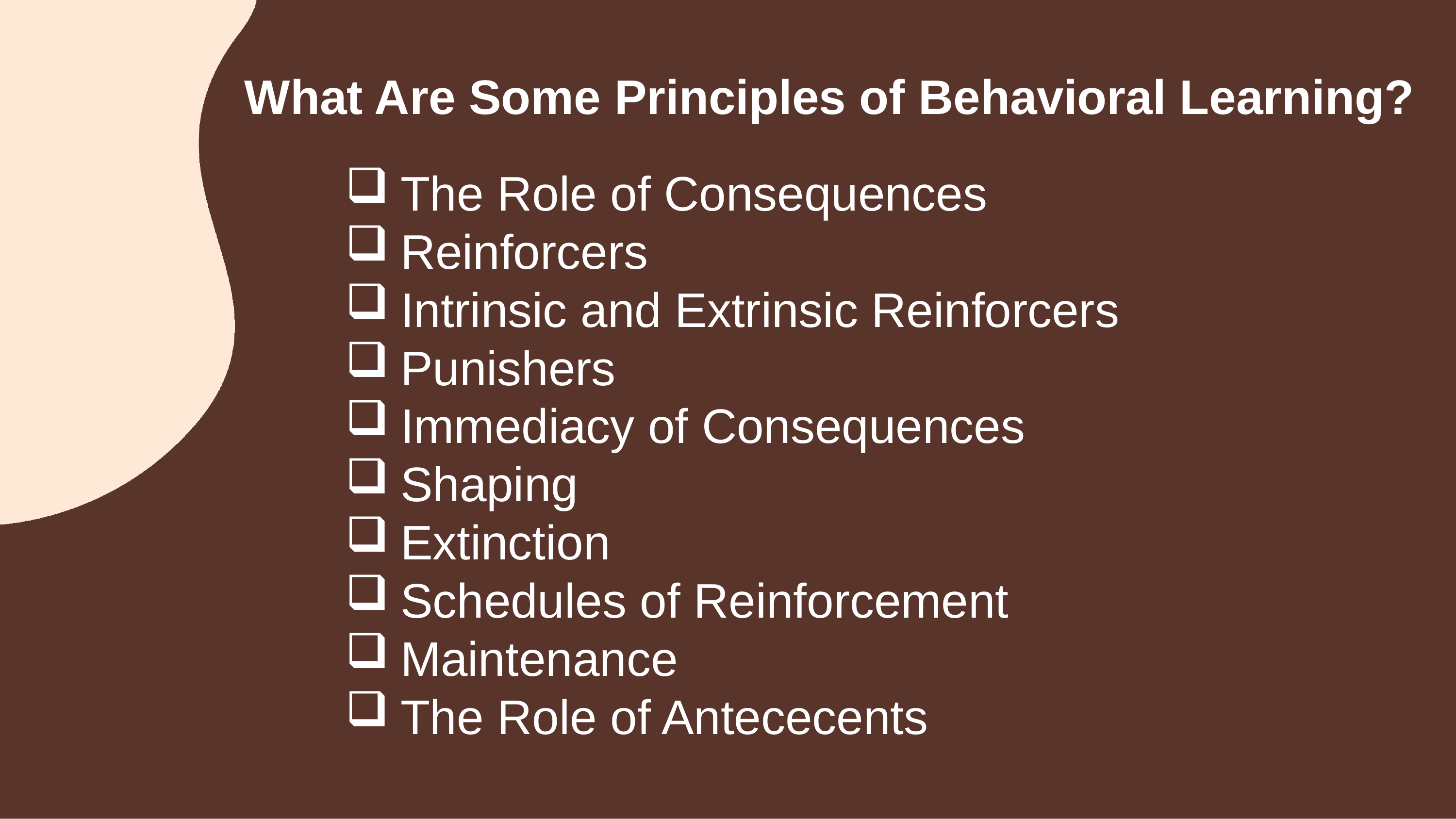

# What Are Some Principles of Behavioral Learning?
The Role of Consequences
Reinforcers
Intrinsic and Extrinsic Reinforcers
Punishers
Immediacy of Consequences
Shaping
Extinction
Schedules of Reinforcement
Maintenance
The Role of Antececents